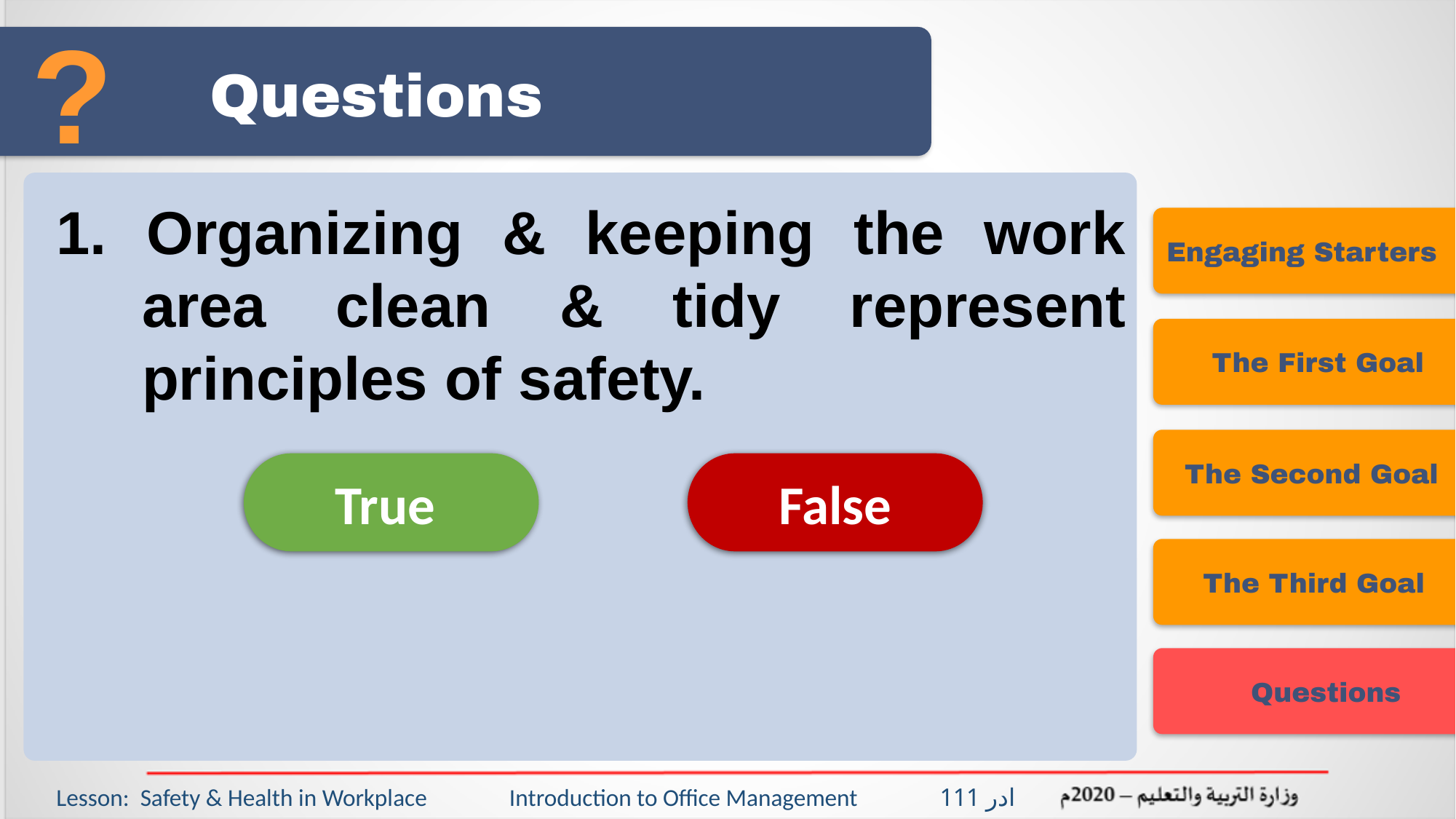

?

# Questions

1. Organizing & keeping the work area clean & tidy represent principles of safety.
Engaging Starters
     The First Goal
  The Second Goal
True
False
    The Third Goal
 Questions
Lesson:  Safety & Health in Workplace               Introduction to Office Management               ادر 111